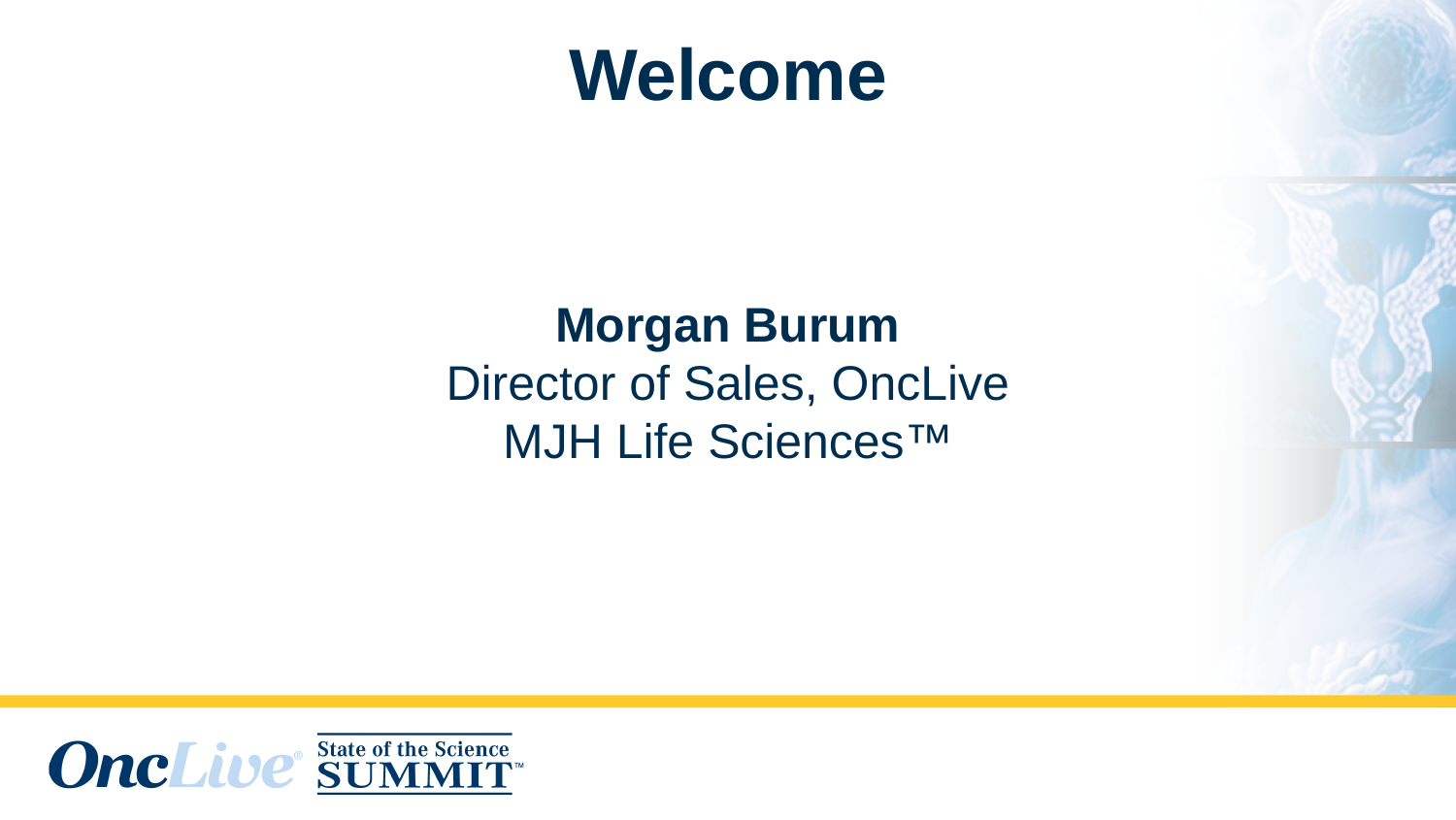

# Welcome
Morgan Burum
Director of Sales, OncLive
MJH Life Sciences™